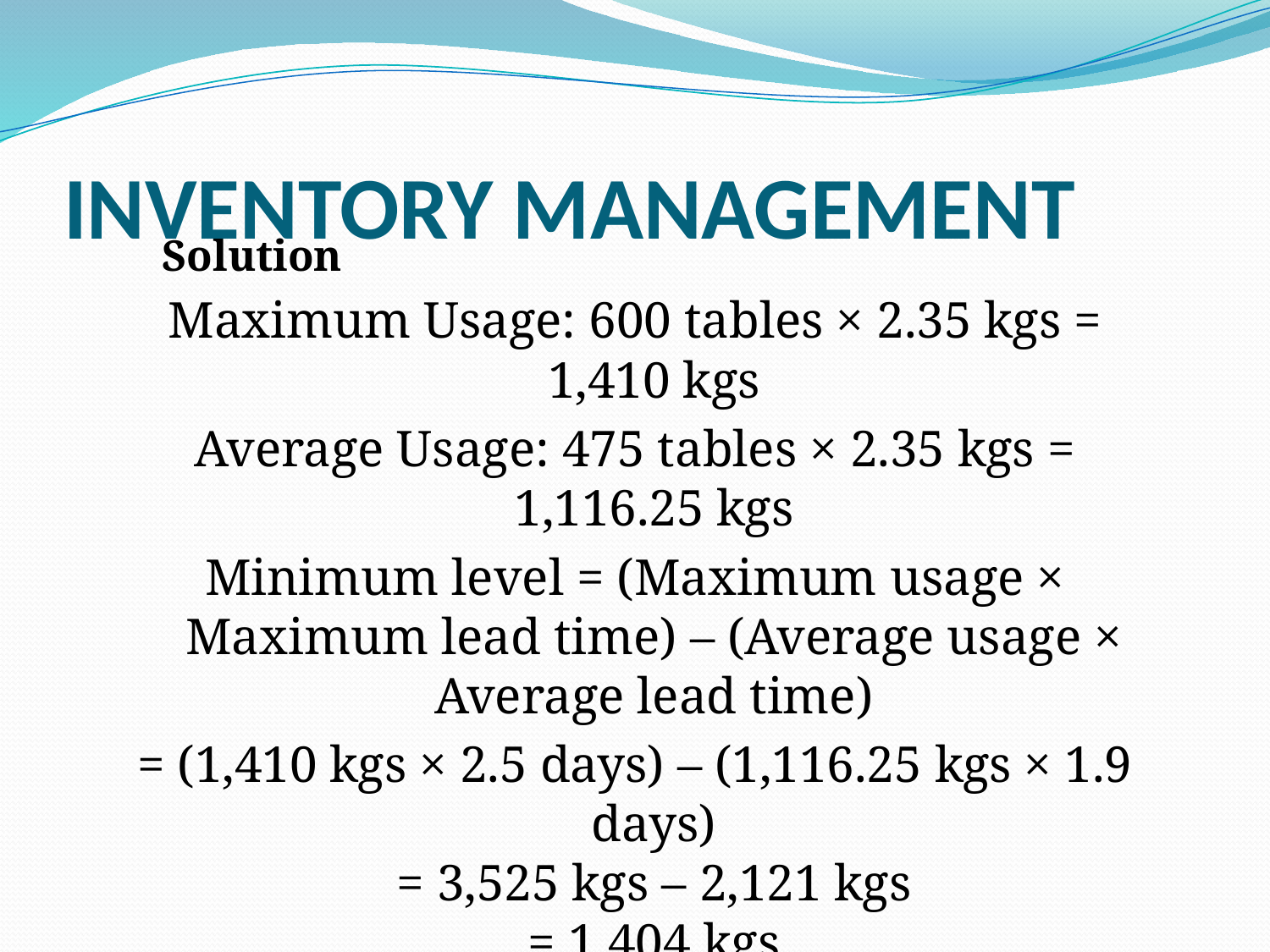

# INVENTORY MANAGEMENT
Solution
Maximum Usage: 600 tables × 2.35 kgs = 1,410 kgs
Average Usage: 475 tables × 2.35 kgs = 1,116.25 kgs
Minimum level = (Maximum usage × Maximum lead time) – (Average usage × Average lead time)
= (1,410 kgs × 2.5 days) – (1,116.25 kgs × 1.9 days)
= 3,525 kgs – 2,121 kgs
= 1,404 kgs